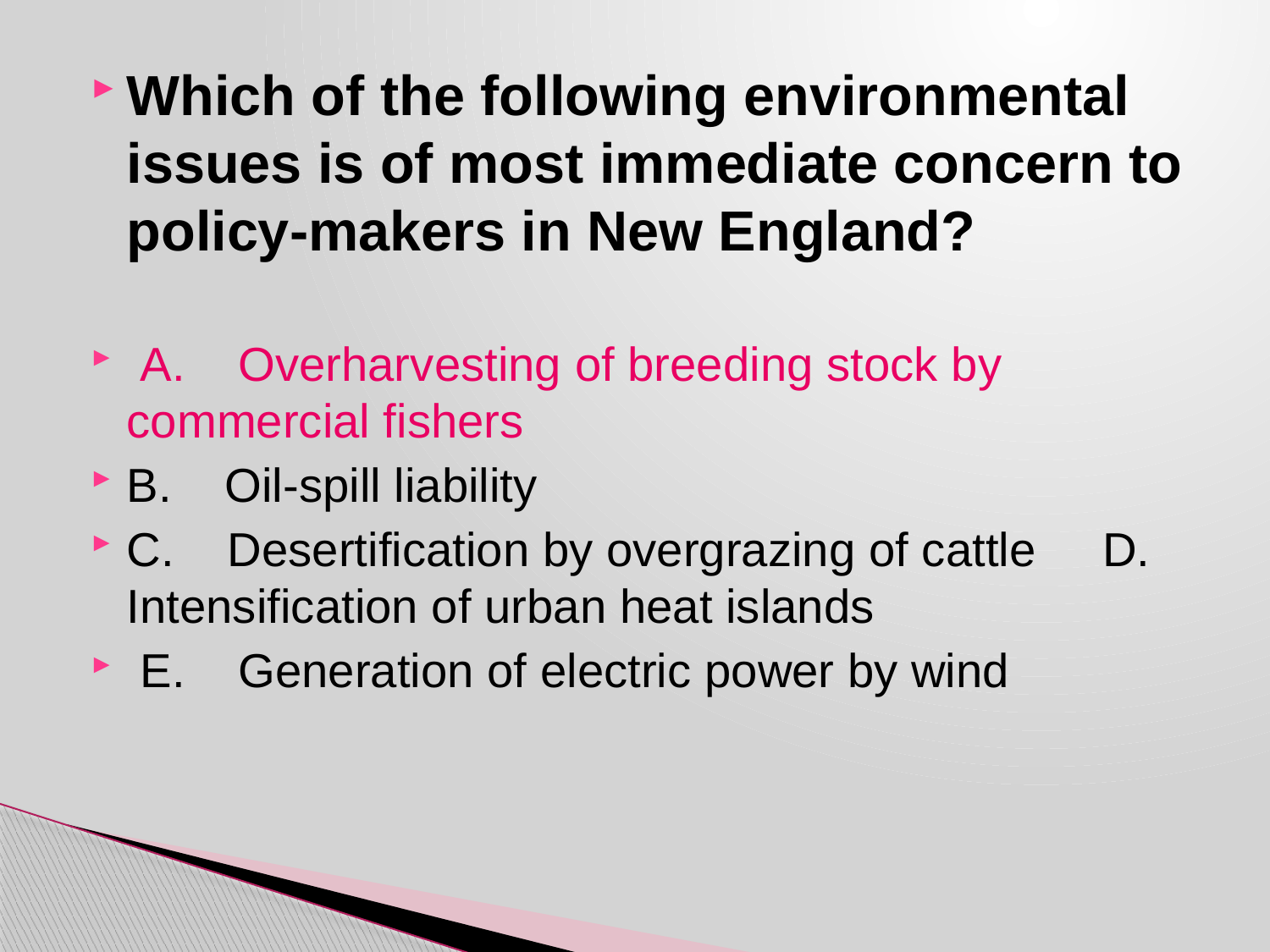

Which of the following environmental issues is of most immediate concern to policy-makers in New England?

 A.    Overharvesting of breeding stock by commercial fishers
B.    Oil-spill liability
C.    Desertification by overgrazing of cattle     D.    Intensification of urban heat islands
 E.    Generation of electric power by wind